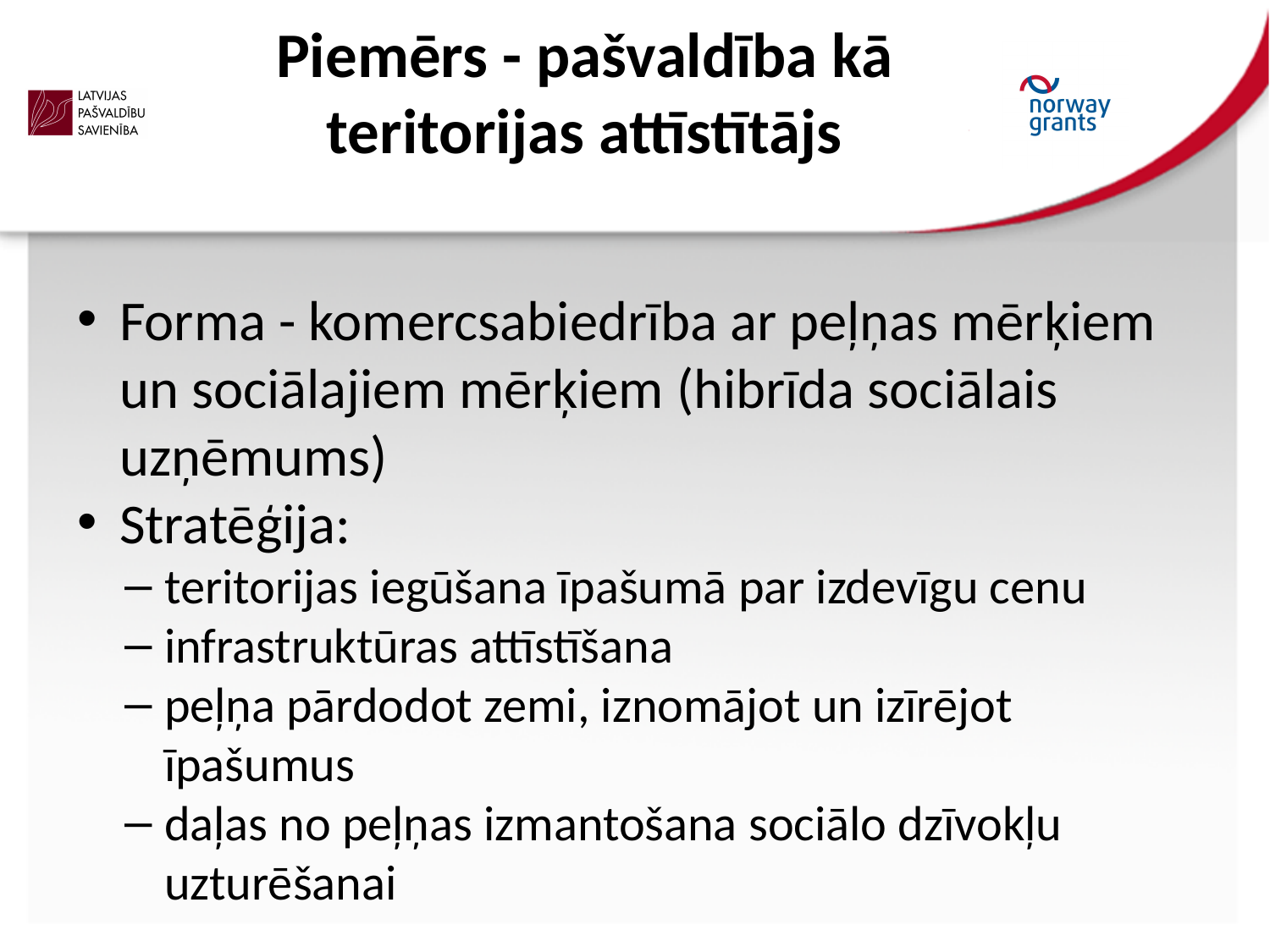

# Piemērs - pašvaldība kā teritorijas attīstītājs
Forma - komercsabiedrība ar peļņas mērķiem un sociālajiem mērķiem (hibrīda sociālais uzņēmums)
Stratēģija:
teritorijas iegūšana īpašumā par izdevīgu cenu
infrastruktūras attīstīšana
peļņa pārdodot zemi, iznomājot un izīrējot īpašumus
daļas no peļņas izmantošana sociālo dzīvokļu uzturēšanai